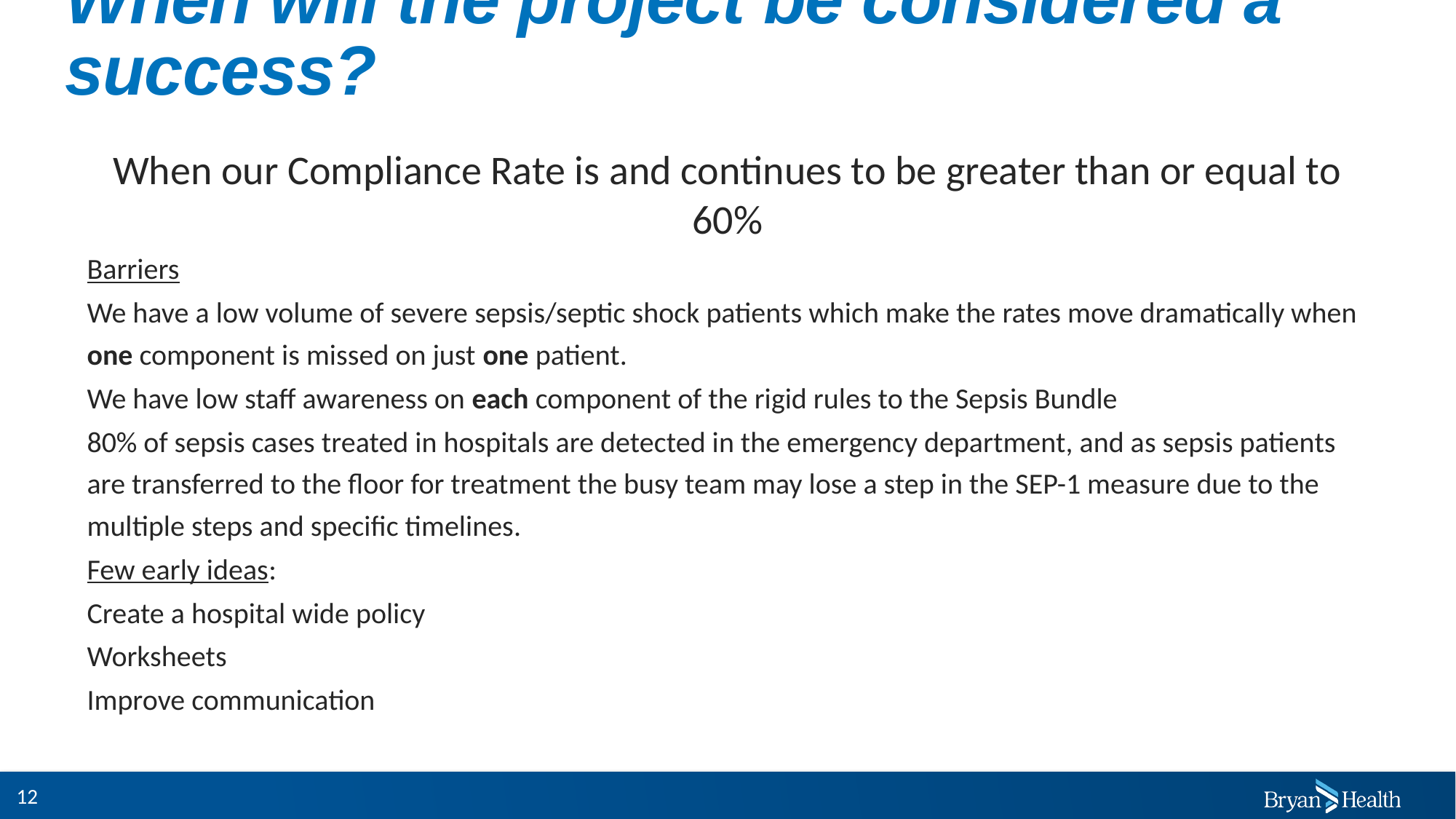

# When will the project be considered a success?
When our Compliance Rate is and continues to be greater than or equal to 60%
Barriers
We have a low volume of severe sepsis/septic shock patients which make the rates move dramatically when one component is missed on just one patient.
We have low staff awareness on each component of the rigid rules to the Sepsis Bundle
80% of sepsis cases treated in hospitals are detected in the emergency department, and as sepsis patients are transferred to the floor for treatment the busy team may lose a step in the SEP-1 measure due to the multiple steps and specific timelines.
Few early ideas:
Create a hospital wide policy
Worksheets
Improve communication
12